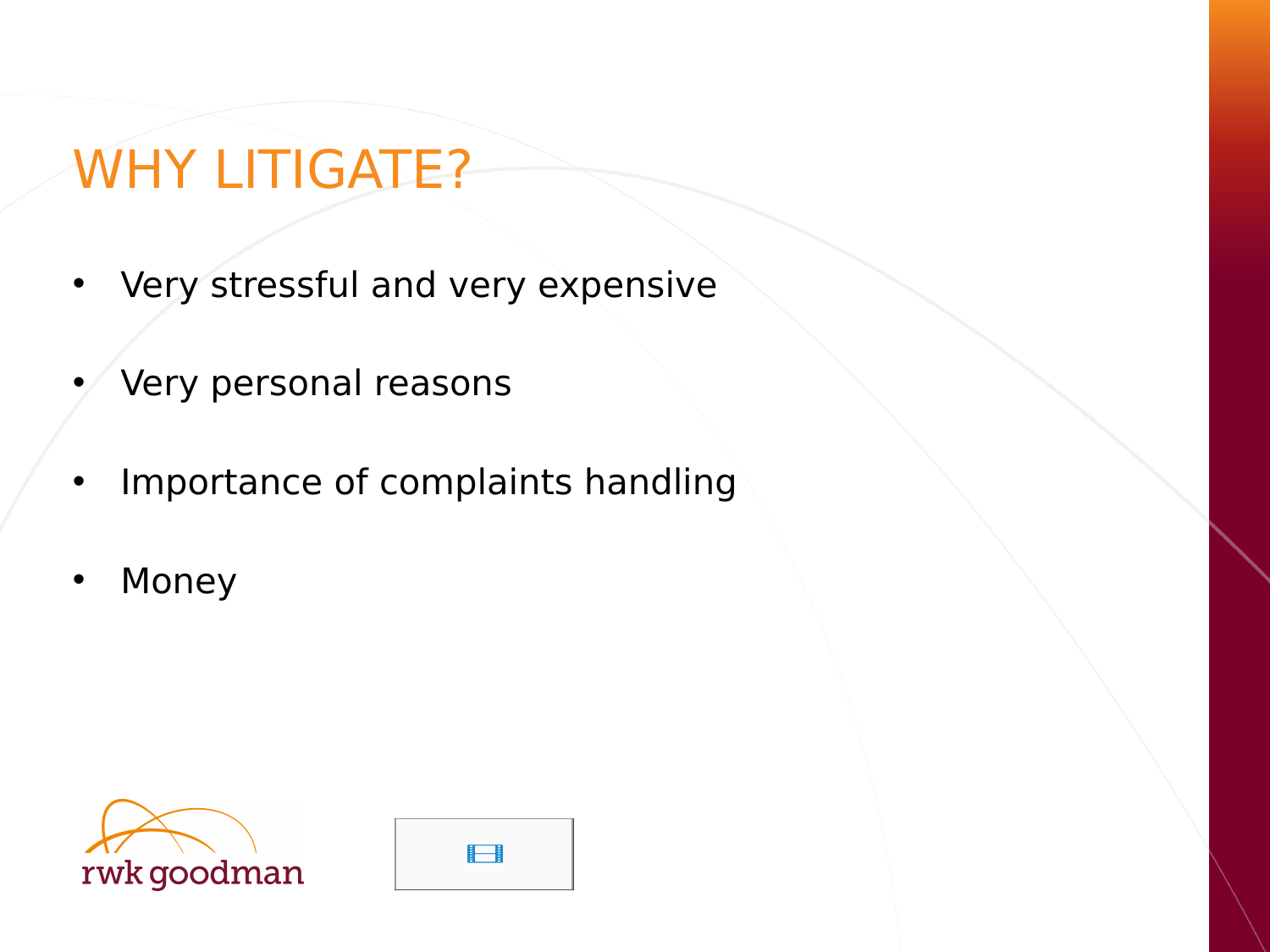

WHY LITIGATE?

Very stressful and very expensive

Very personal reasons

Importance of complaints handling

Money